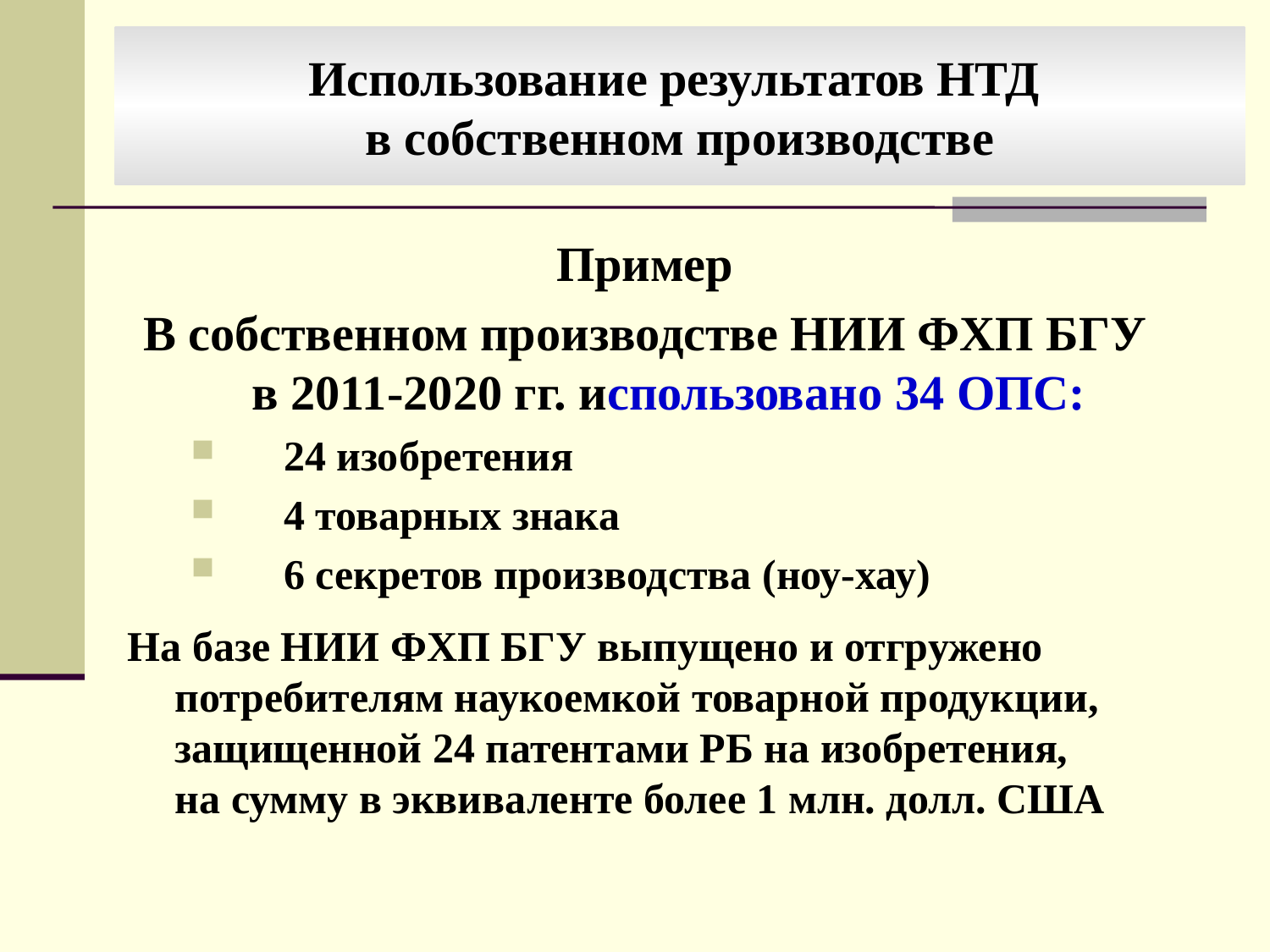

Использование результатов НТД
в собственном производстве
Пример
В собственном производстве НИИ ФХП БГУ в 2011-2020 гг. использовано 34 ОПС:
     24 изобретения
     4 товарных знака
     6 секретов производства (ноу-хау)
На базе НИИ ФХП БГУ выпущено и отгружено потребителям наукоемкой товарной продукции, защищенной 24 патентами РБ на изобретения,      на сумму в эквиваленте более 1 млн. долл. США